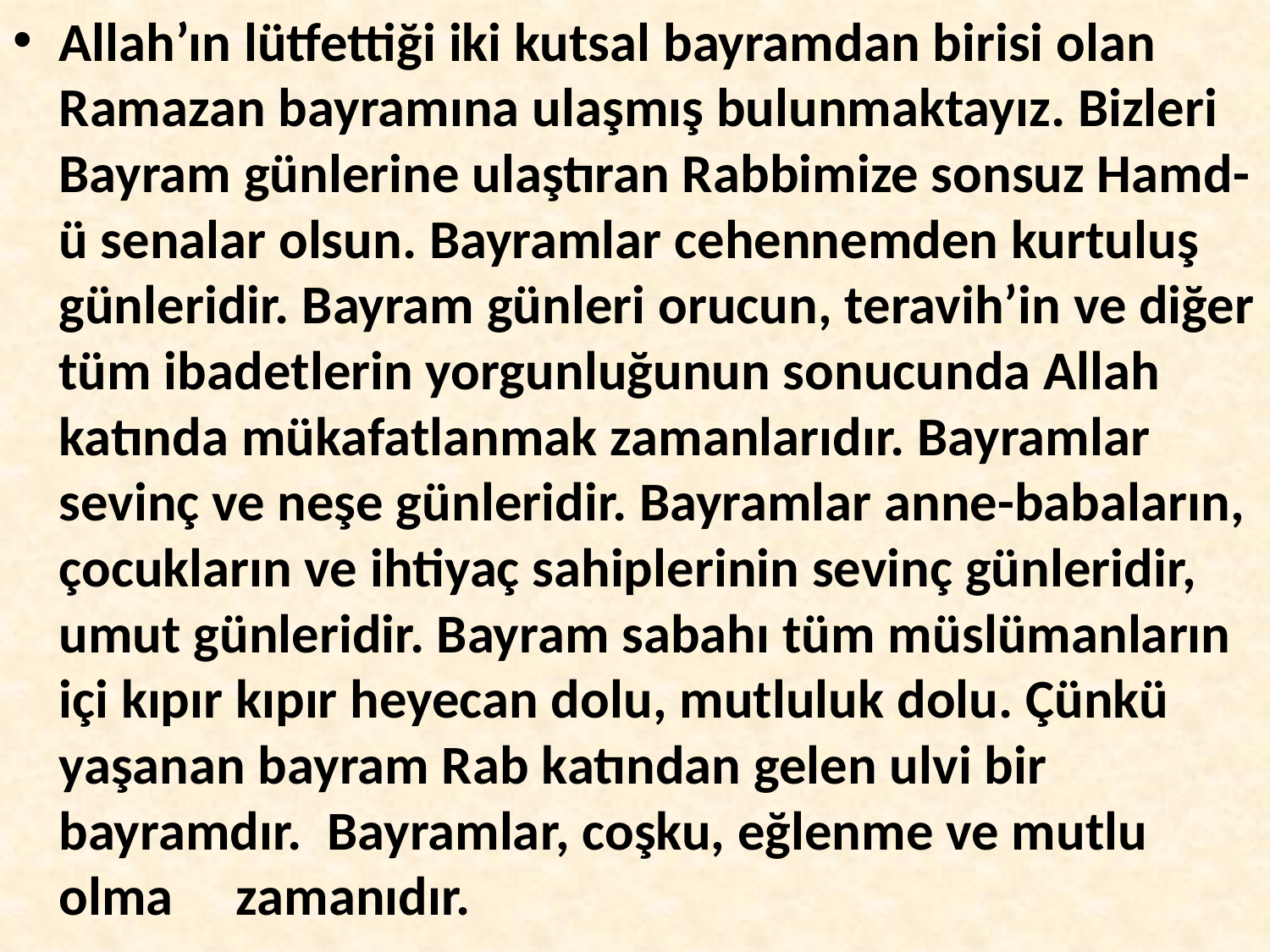

Allah’ın lütfettiği iki kutsal bayramdan birisi olan Ramazan bayramına ulaşmış bulunmaktayız. Bizleri Bayram günlerine ulaştıran Rabbimize sonsuz Hamd-ü senalar olsun. Bayramlar cehennemden kurtuluş günleridir. Bayram günleri orucun, teravih’in ve diğer tüm ibadetlerin yorgunluğunun sonucunda Allah katında mükafatlanmak zamanlarıdır. Bayramlar sevinç ve neşe günleridir. Bayramlar anne-babaların, çocukların ve ihtiyaç sahiplerinin sevinç günleridir, umut günleridir. Bayram sabahı tüm müslümanların içi kıpır kıpır heyecan dolu, mutluluk dolu. Çünkü yaşanan bayram Rab katından gelen ulvi bir bayramdır.  Bayramlar, coşku, eğlenme ve mutlu olma     zamanıdır.